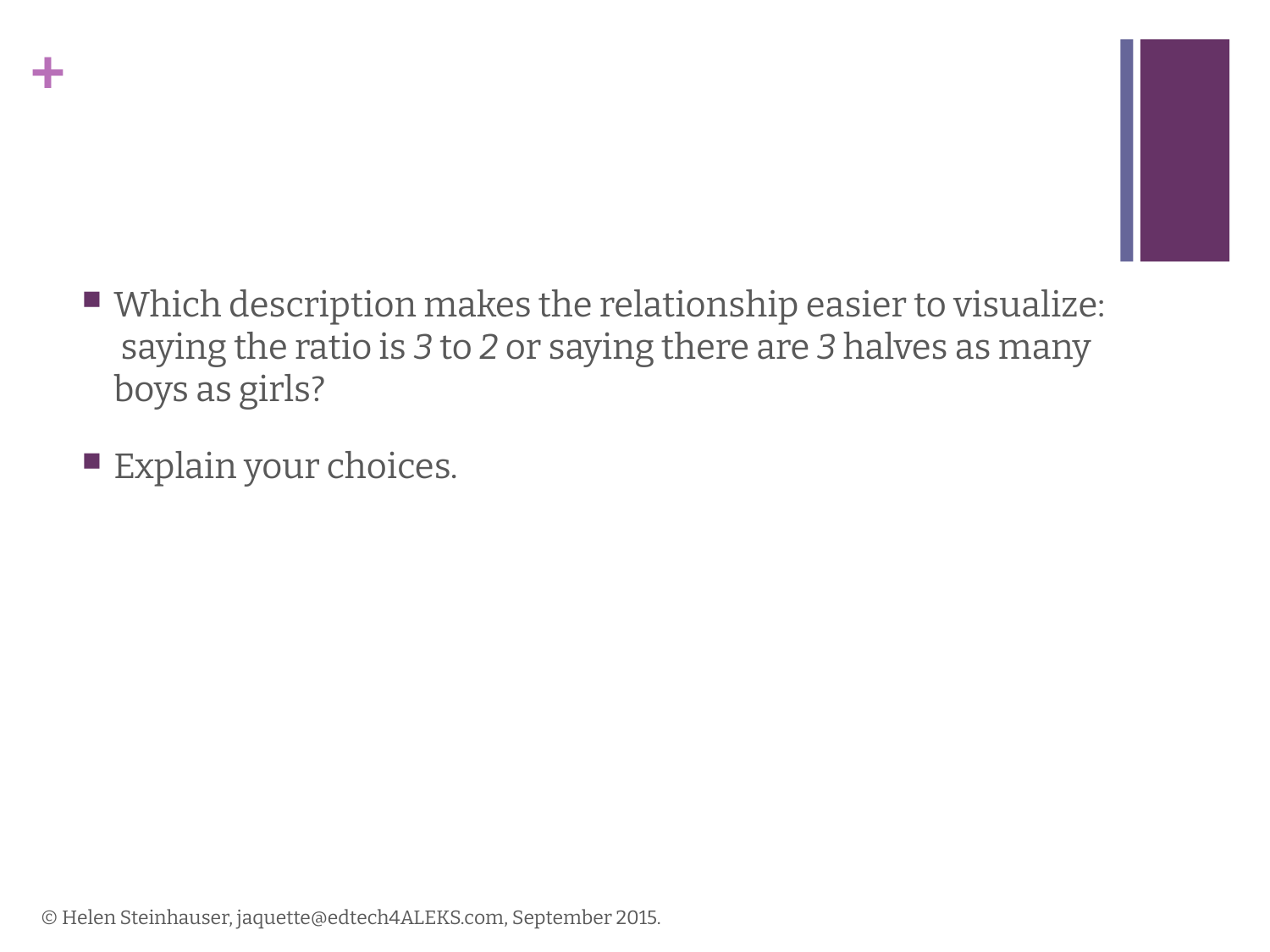

#
Which description makes the relationship easier to visualize:  saying the ratio is 3 to 2 or saying there are 3 halves as many boys as girls?
Explain your choices.

© Helen Steinhauser, jaquette@edtech4ALEKS.com, September 2015.